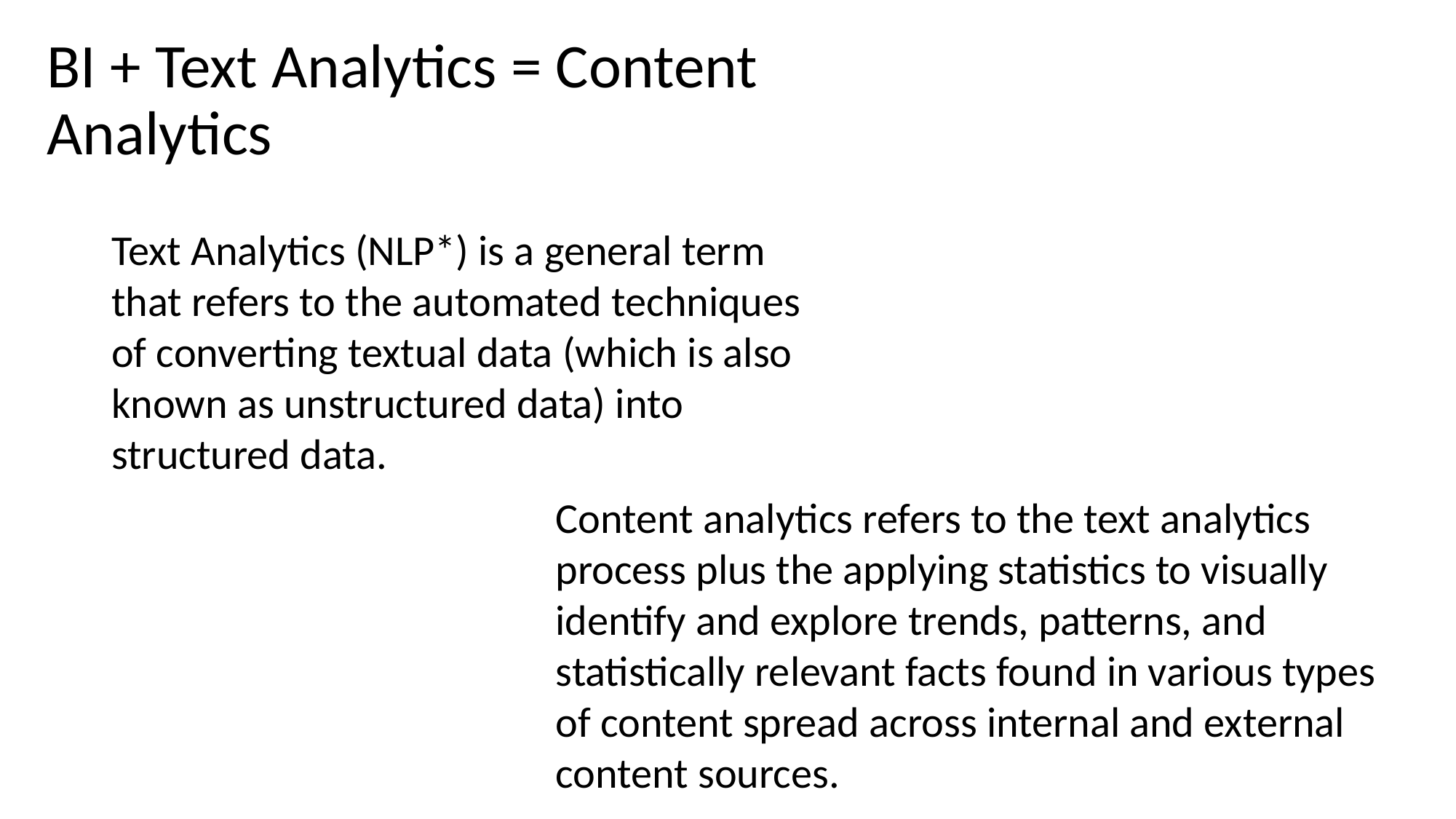

# BI + Text Analytics = Content Analytics
Text Analytics (NLP*) is a general term that refers to the automated techniques of converting textual data (which is also known as unstructured data) into structured data.
Content analytics refers to the text analytics process plus the applying statistics to visually identify and explore trends, patterns, and statistically relevant facts found in various types of content spread across internal and external content sources.